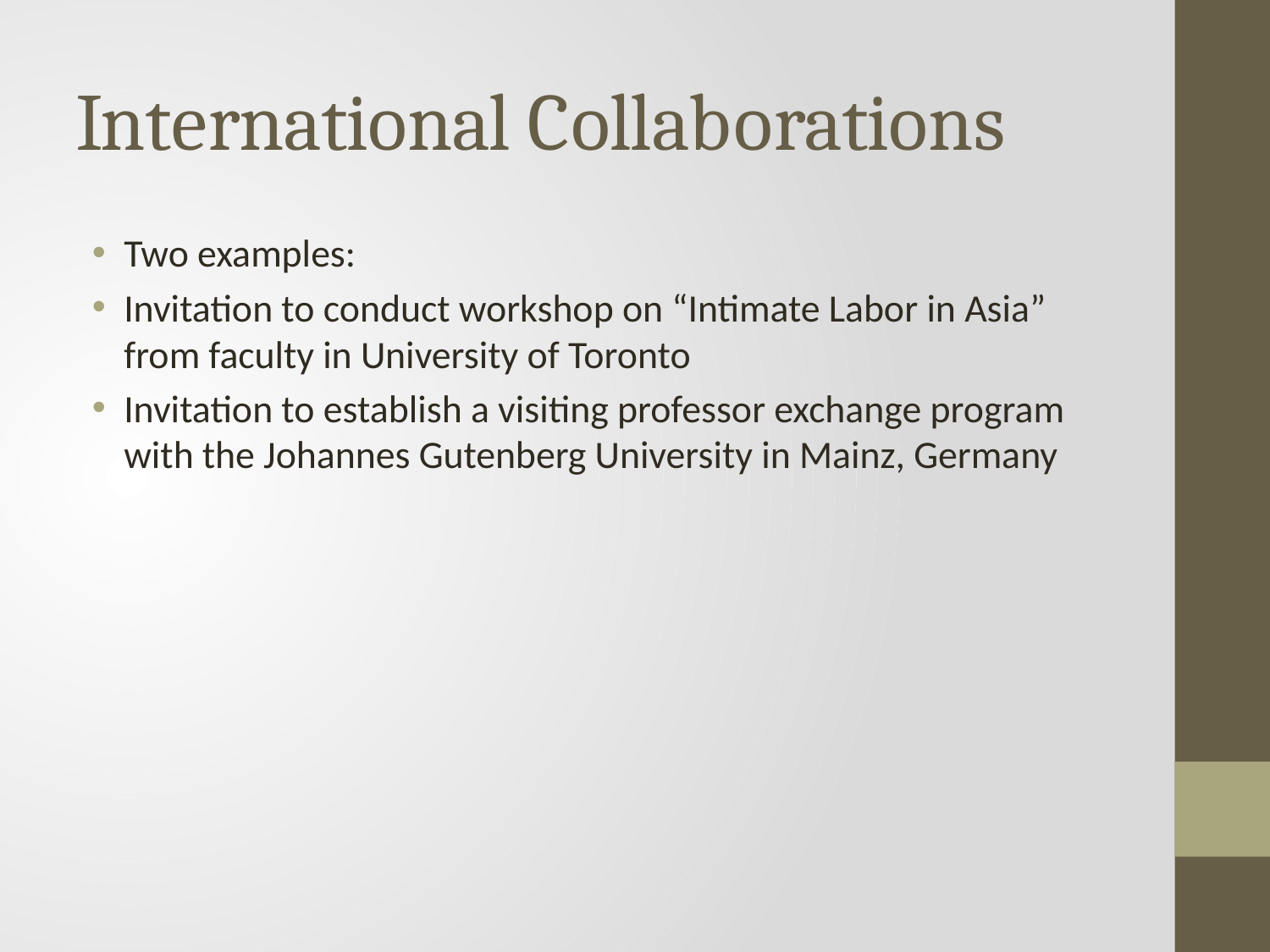

# International Collaborations
Two examples:
Invitation to conduct workshop on “Intimate Labor in Asia” from faculty in University of Toronto
Invitation to establish a visiting professor exchange program with the Johannes Gutenberg University in Mainz, Germany